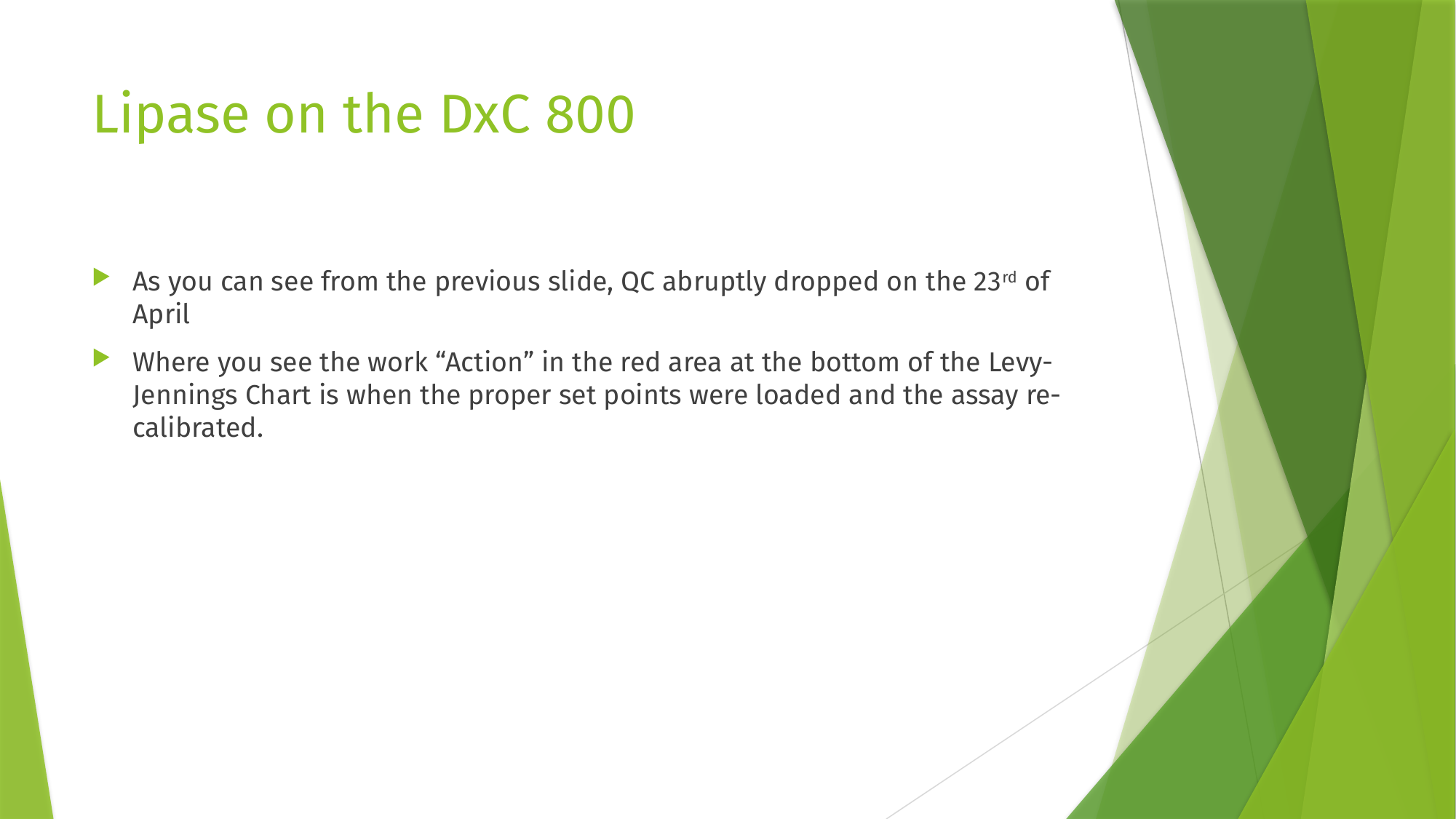

# Lipase on the DxC 800
As you can see from the previous slide, QC abruptly dropped on the 23rd of April
Where you see the work “Action” in the red area at the bottom of the Levy-Jennings Chart is when the proper set points were loaded and the assay re-calibrated.